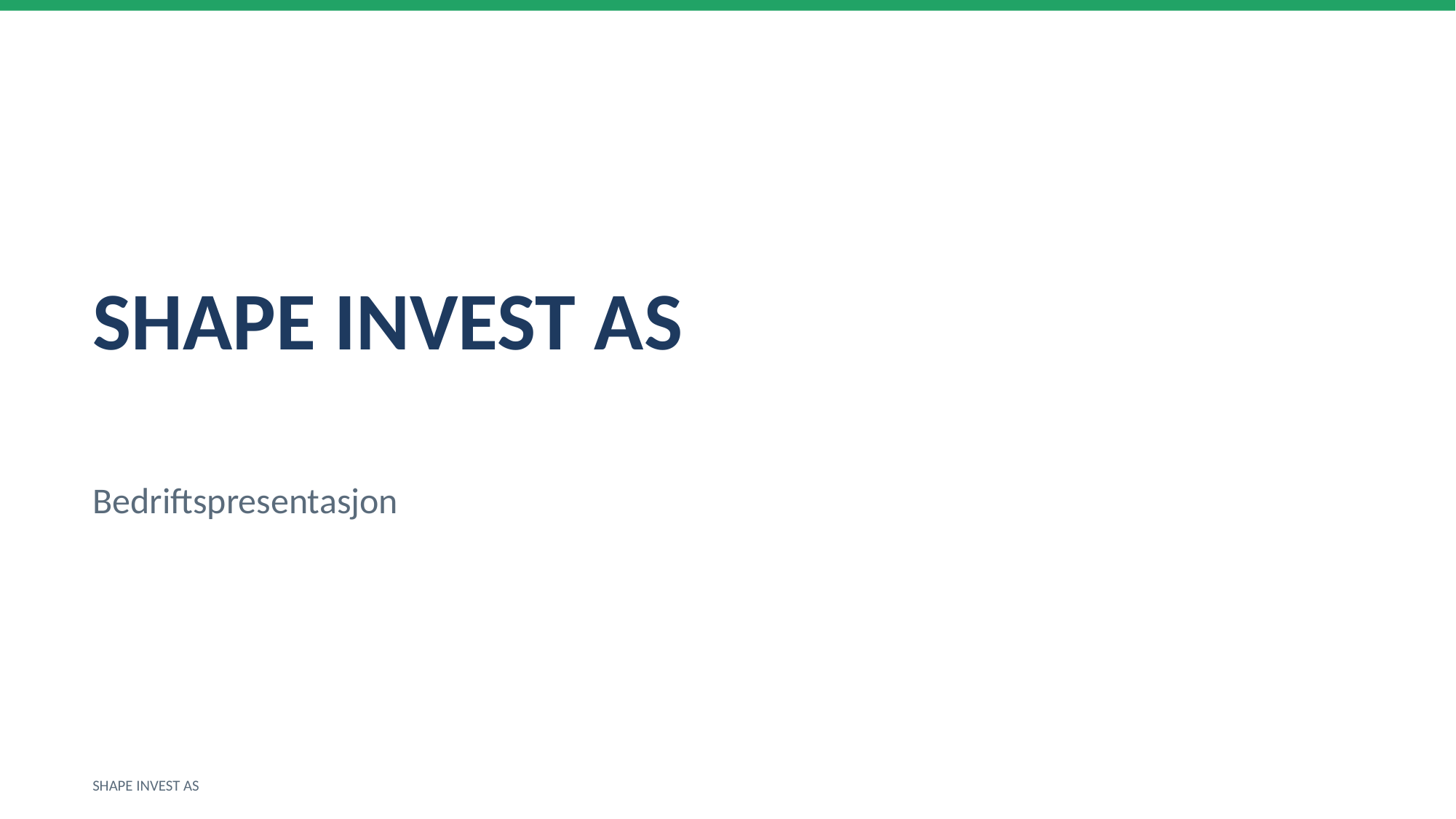

SHAPE INVEST AS
Bedriftspresentasjon
SHAPE INVEST AS